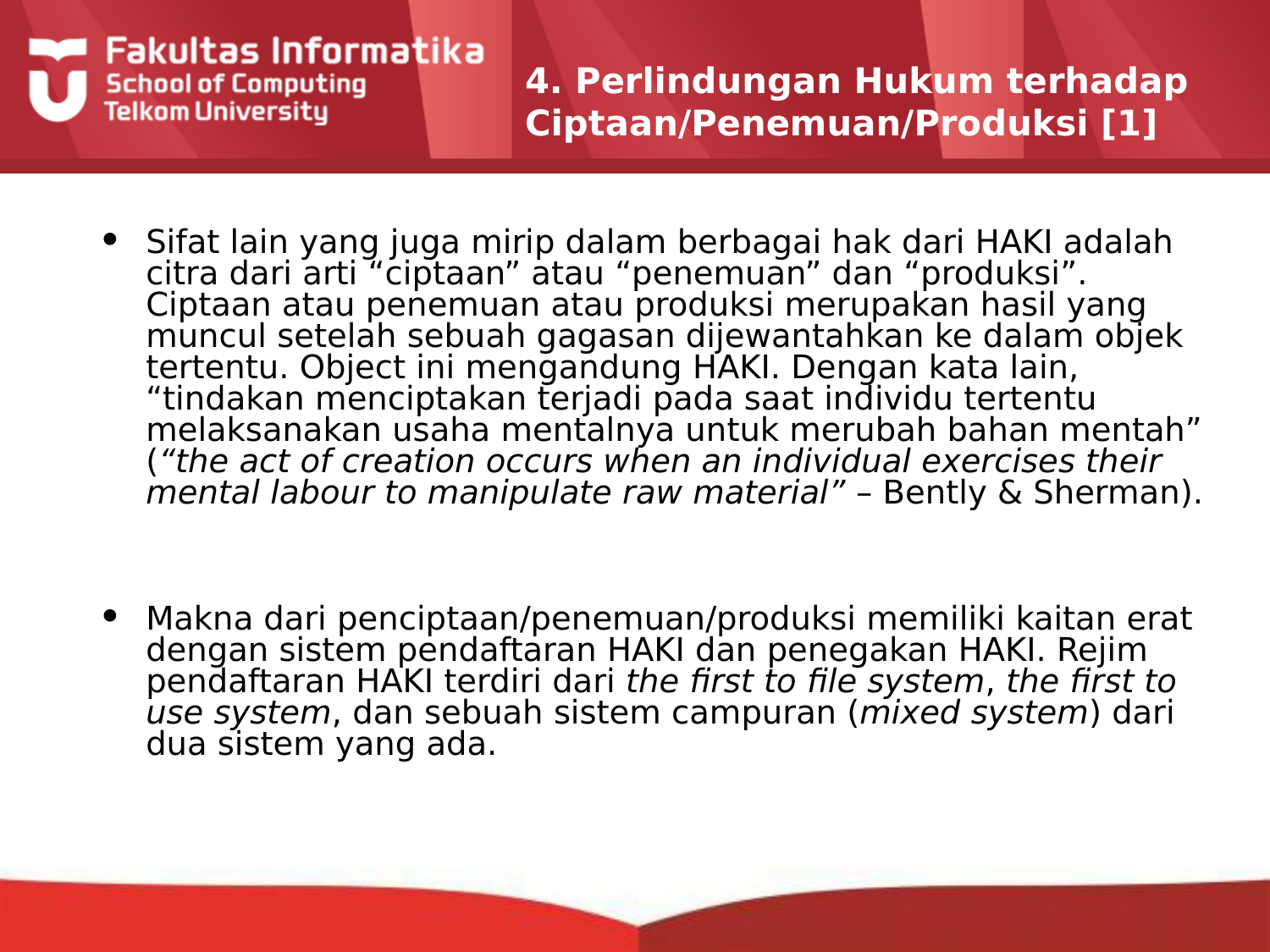

# 4. Perlindungan Hukum terhadap Ciptaan/Penemuan/Produksi [1]
Sifat lain yang juga mirip dalam berbagai hak dari HAKI adalah citra dari arti “ciptaan” atau “penemuan” dan “produksi”. Ciptaan atau penemuan atau produksi merupakan hasil yang muncul setelah sebuah gagasan dijewantahkan ke dalam objek tertentu. Object ini mengandung HAKI. Dengan kata lain, “tindakan menciptakan terjadi pada saat individu tertentu melaksanakan usaha mentalnya untuk merubah bahan mentah” (“the act of creation occurs when an individual exercises their mental labour to manipulate raw material” – Bently & Sherman).

Makna dari penciptaan/penemuan/produksi memiliki kaitan erat dengan sistem pendaftaran HAKI dan penegakan HAKI. Rejim pendaftaran HAKI terdiri dari the first to file system, the first to use system, dan sebuah sistem campuran (mixed system) dari dua sistem yang ada.